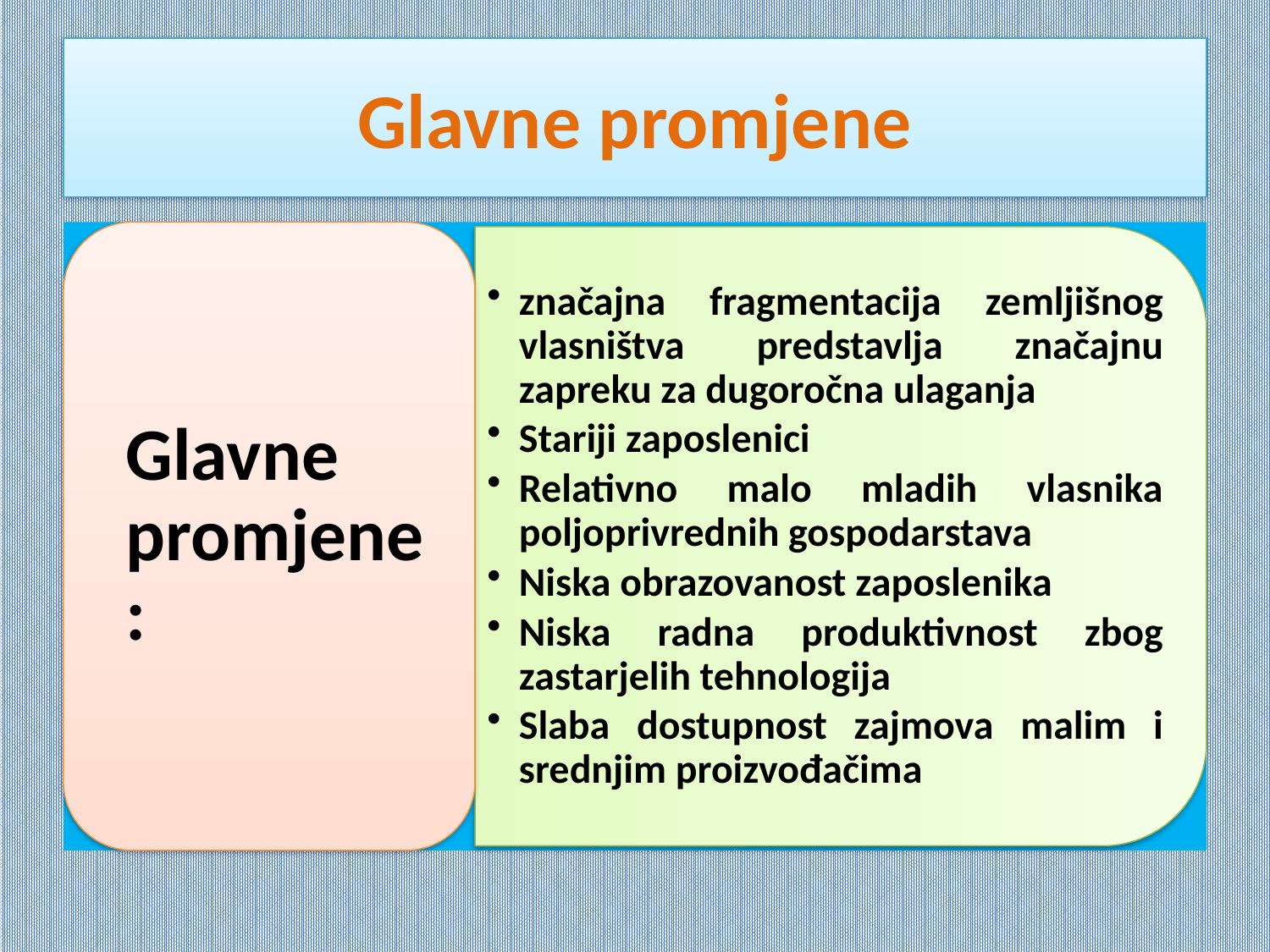

# Glavne promjene
značajna fragmentacija zemljišnog vlasništva predstavlja značajnu zapreku za dugoročna ulaganja
Stariji zaposlenici
Relativno malo mladih vlasnika poljoprivrednih gospodarstava
Niska obrazovanost zaposlenika
Niska radna produktivnost zbog zastarjelih tehnologija
Slaba dostupnost zajmova malim i srednjim proizvođačima
Glavne promjene: